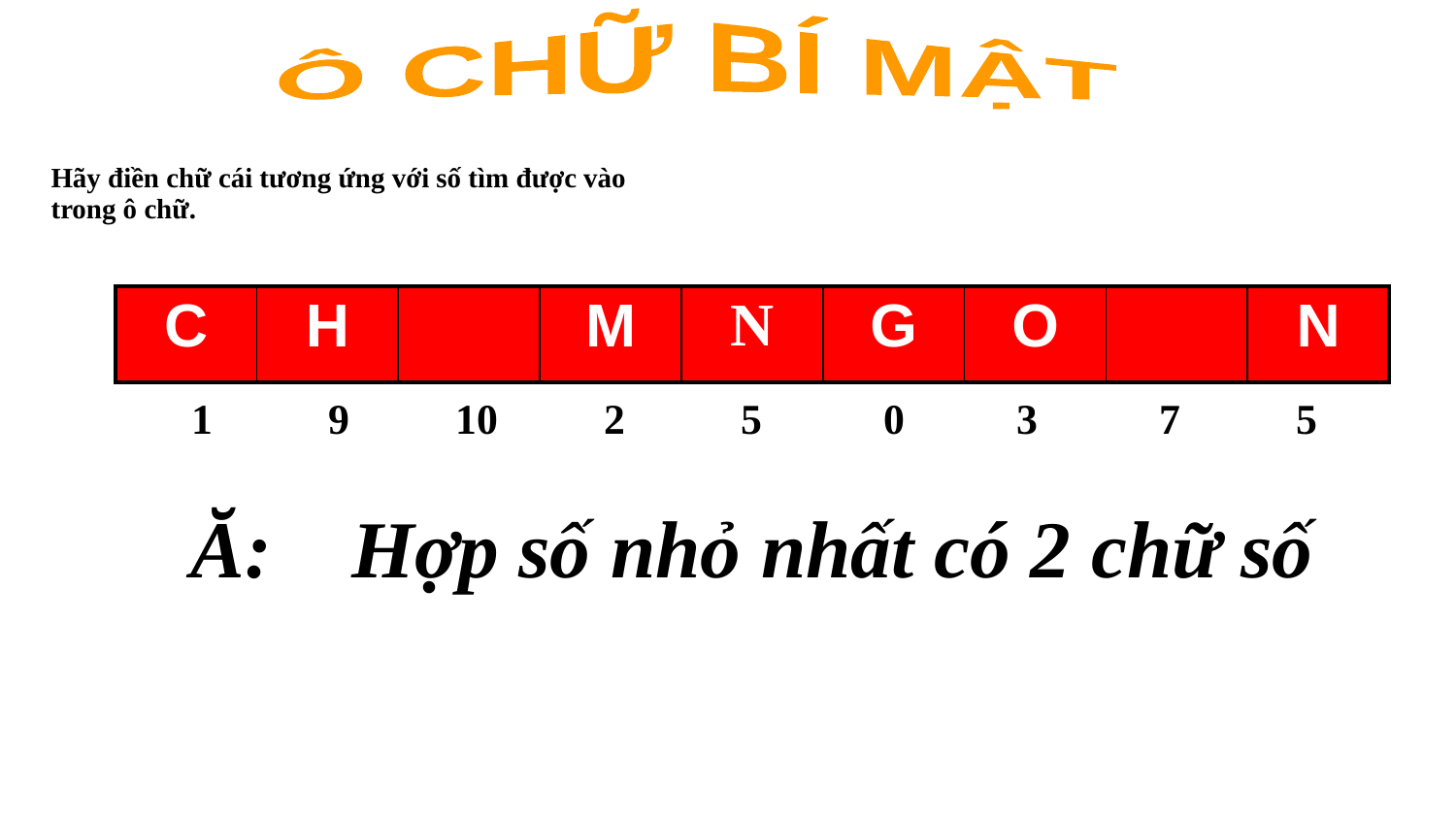

Ô CHỮ BÍ MẬT

# Hãy điền chữ cái tương ứng với số tìm được vào trong ô chữ.
| C | H |  | M | N | G | O |  | N |
| --- | --- | --- | --- | --- | --- | --- | --- | --- |
Ă:    Hợp số nhỏ nhất có 2 chữ số
| 1 | 9 | 10 | 2 | 5 | 0 | 3 | 7 | 5 |
| --- | --- | --- | --- | --- | --- | --- | --- | --- |